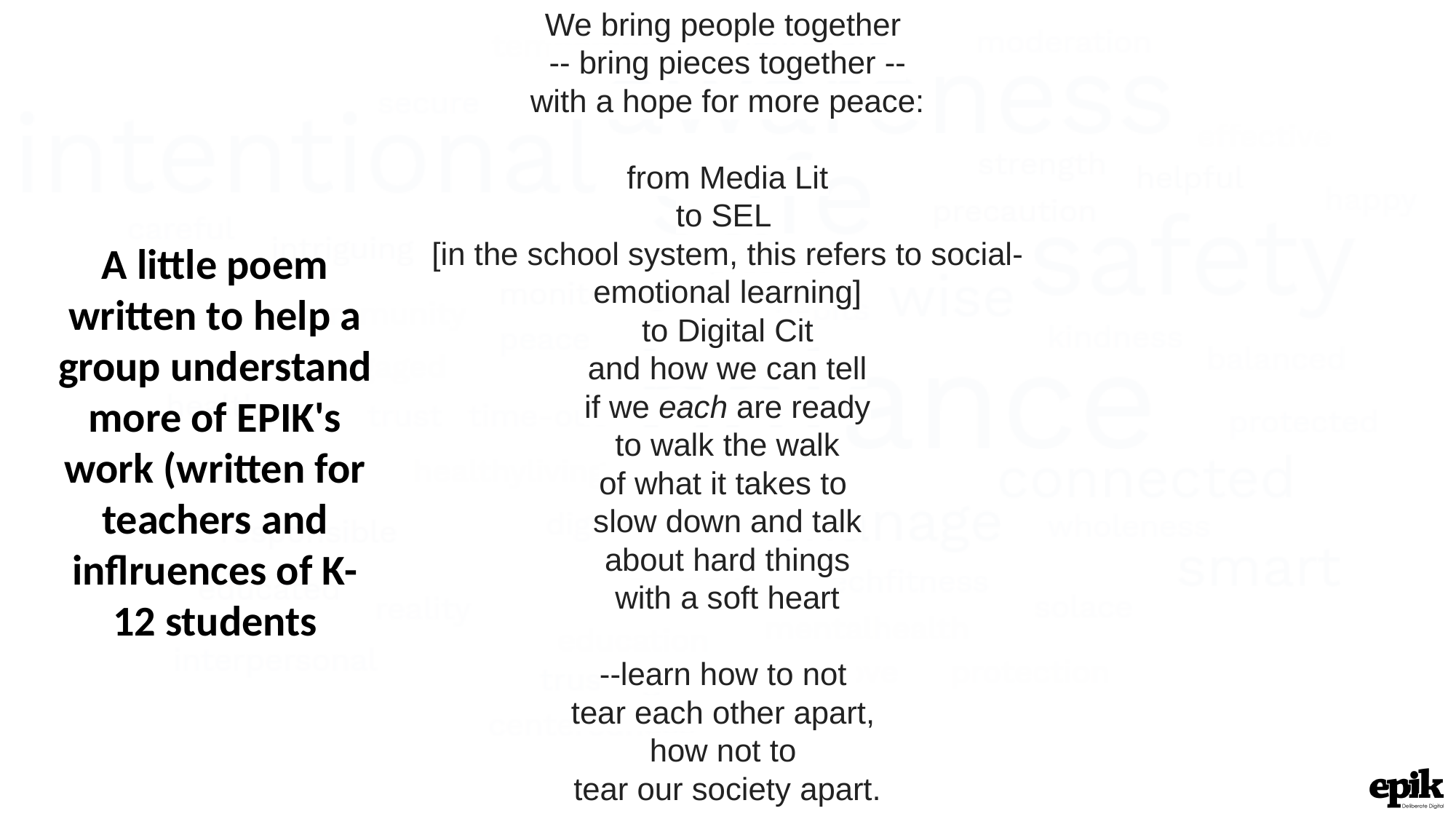

We bring people together
-- bring pieces together --
with a hope for more peace:

from Media Lit
to SEL
[in the school system, this refers to social-emotional learning]
to Digital Cit
and how we can tell
if we each are ready
to walk the walk
of what it takes to
slow down and talk
about hard things
with a soft heart

--learn how to not
tear each other apart,
how not to
tear our society apart.
A little poem written to help a group understand more of EPIK's work (written for teachers and inflruences of K-12 students